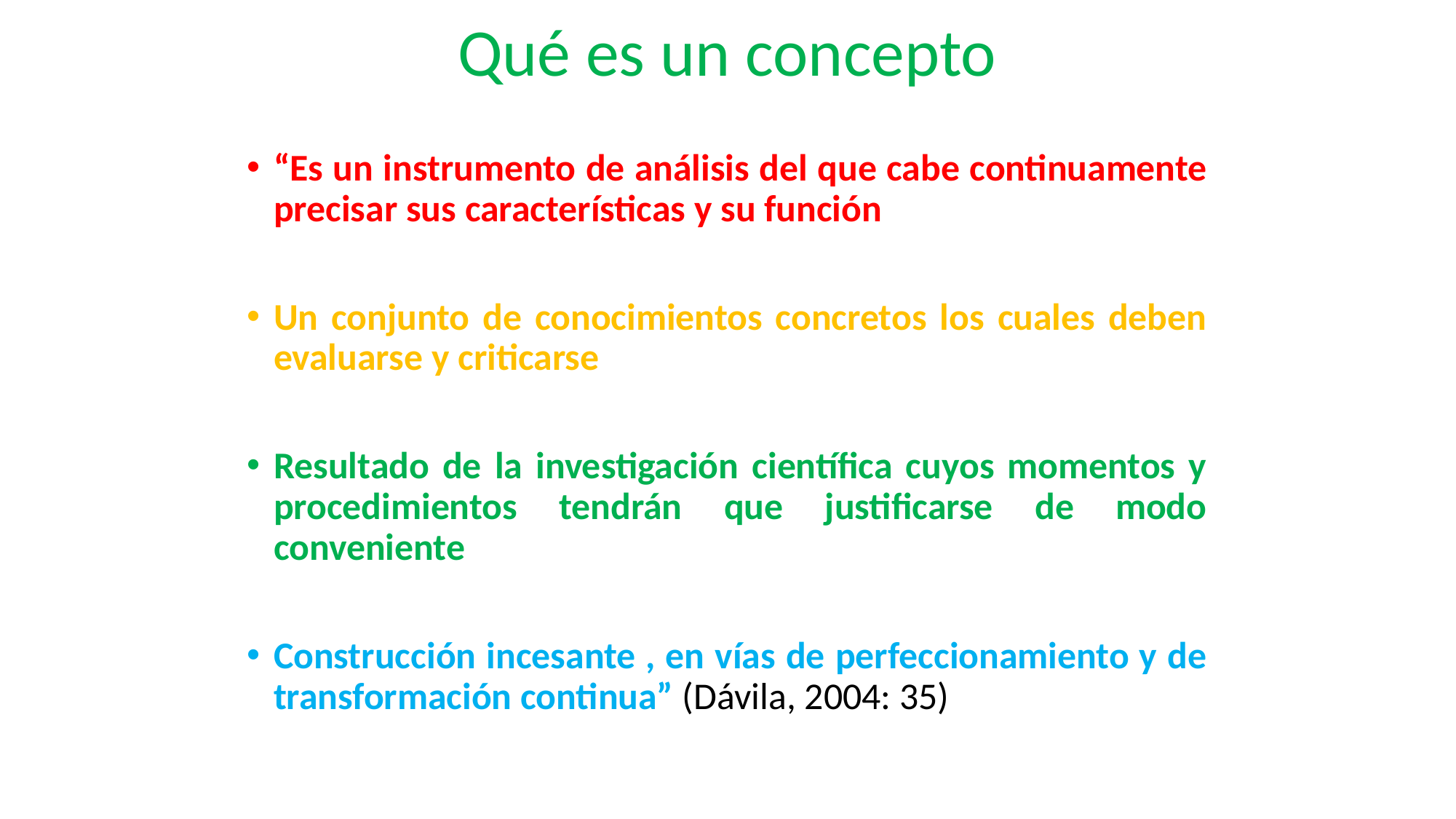

# Qué es un concepto
“Es un instrumento de análisis del que cabe continuamente precisar sus características y su función

Un conjunto de conocimientos concretos los cuales deben evaluarse y criticarse

Resultado de la investigación científica cuyos momentos y procedimientos tendrán que justificarse de modo conveniente

Construcción incesante , en vías de perfeccionamiento y de transformación continua” (Dávila, 2004: 35)